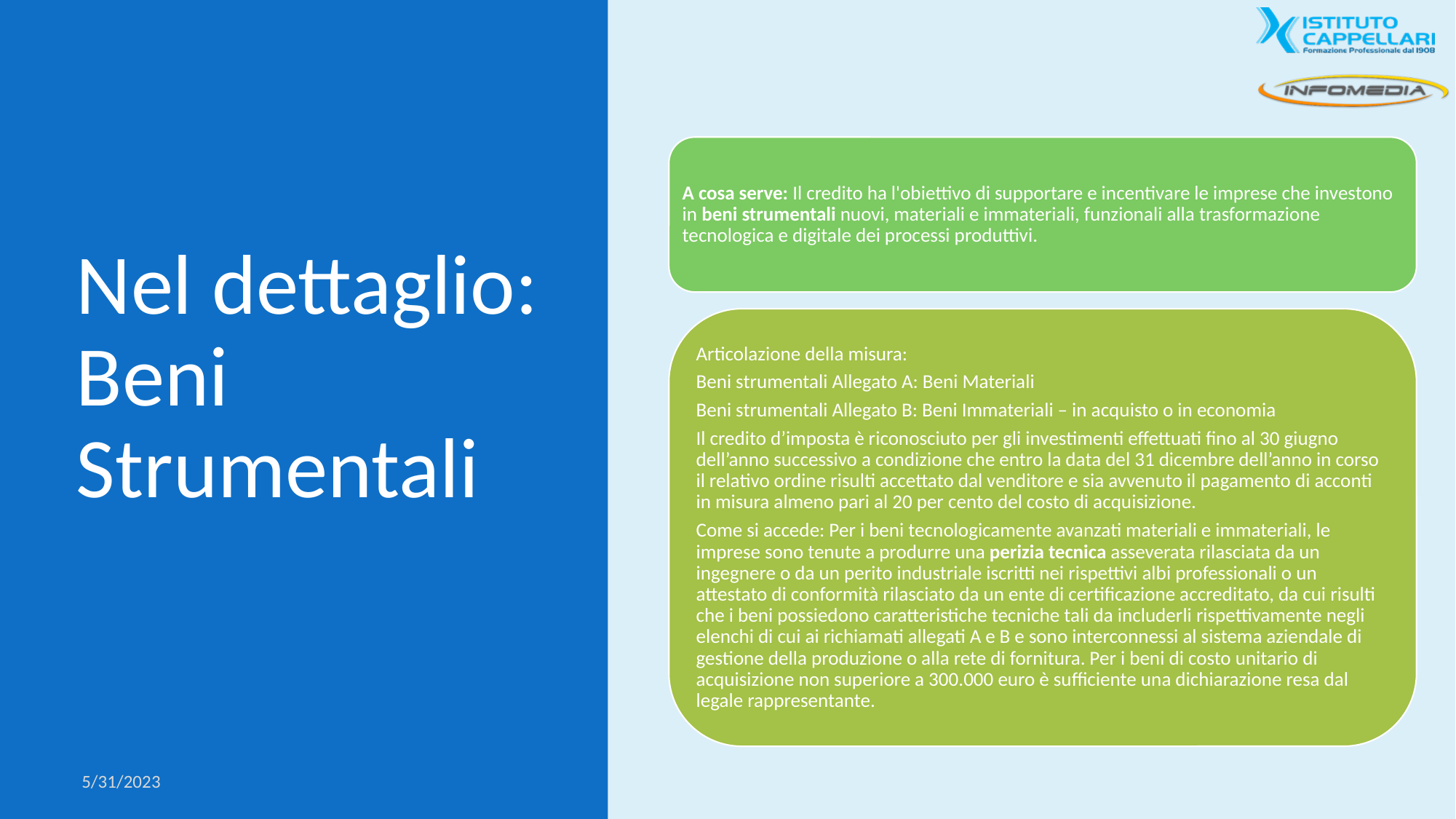

# Nel dettaglio: Beni Strumentali

A cosa serve: Il credito ha l'obiettivo di supportare e incentivare le imprese che investono in beni strumentali nuovi, materiali e immateriali, funzionali alla trasformazione tecnologica e digitale dei processi produttivi.

Articolazione della misura:
Beni strumentali Allegato A: Beni Materiali
Beni strumentali Allegato B: Beni Immateriali – in acquisto o in economia
Il credito d’imposta è riconosciuto per gli investimenti effettuati fino al 30 giugno dell’anno successivo a condizione che entro la data del 31 dicembre dell’anno in corso il relativo ordine risulti accettato dal venditore e sia avvenuto il pagamento di acconti in misura almeno pari al 20 per cento del costo di acquisizione.
Come si accede: Per i beni tecnologicamente avanzati materiali e immateriali, le imprese sono tenute a produrre una perizia tecnica asseverata rilasciata da un ingegnere o da un perito industriale iscritti nei rispettivi albi professionali o un attestato di conformità rilasciato da un ente di certificazione accreditato, da cui risulti che i beni possiedono caratteristiche tecniche tali da includerli rispettivamente negli elenchi di cui ai richiamati allegati A e B e sono interconnessi al sistema aziendale di gestione della produzione o alla rete di fornitura. Per i beni di costo unitario di acquisizione non superiore a 300.000 euro è sufficiente una dichiarazione resa dal legale rappresentante.
5/31/2023